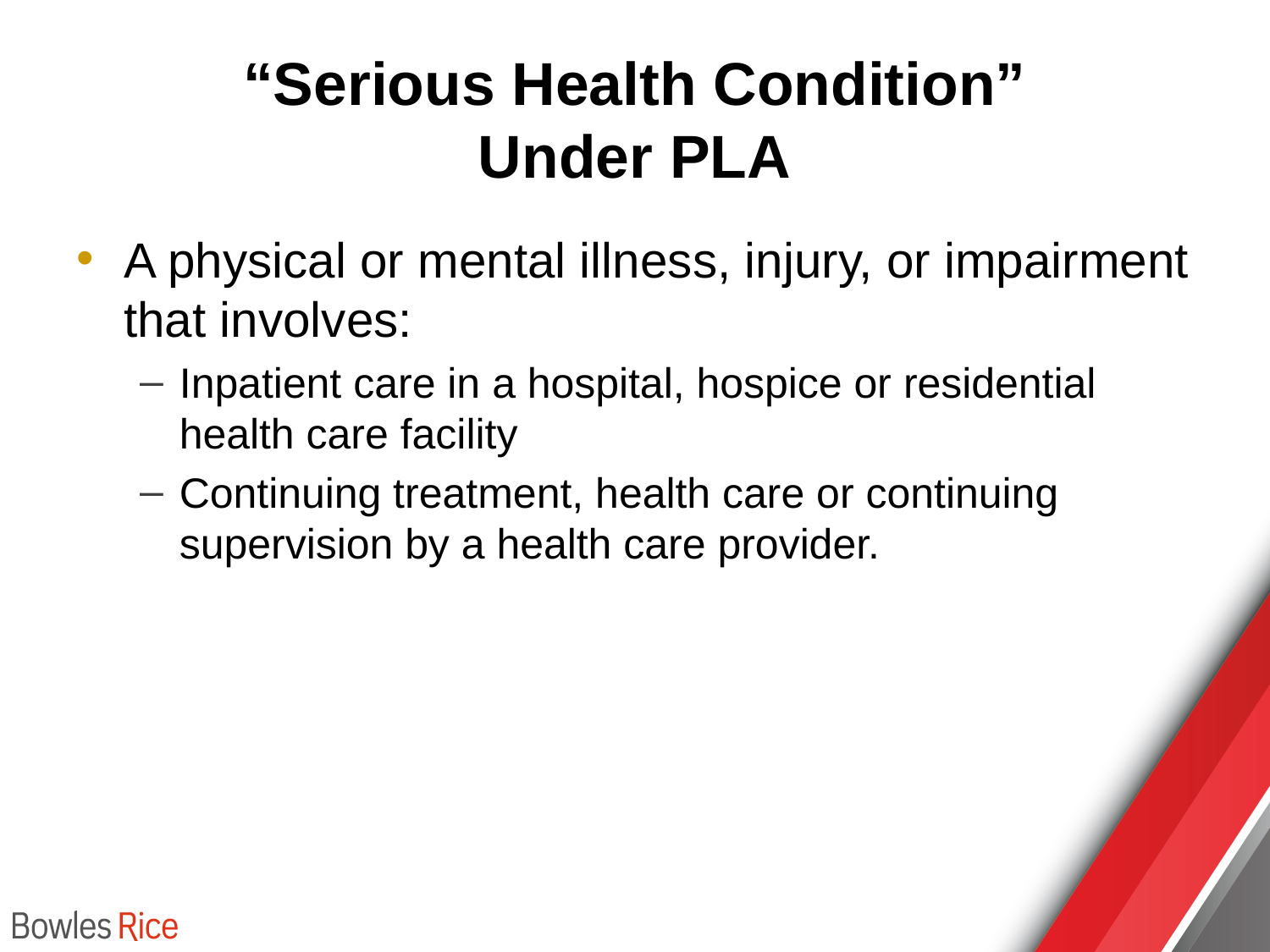

# “Serious Health Condition” Under PLA
A physical or mental illness, injury, or impairment that involves:
Inpatient care in a hospital, hospice or residential health care facility
Continuing treatment, health care or continuing supervision by a health care provider.